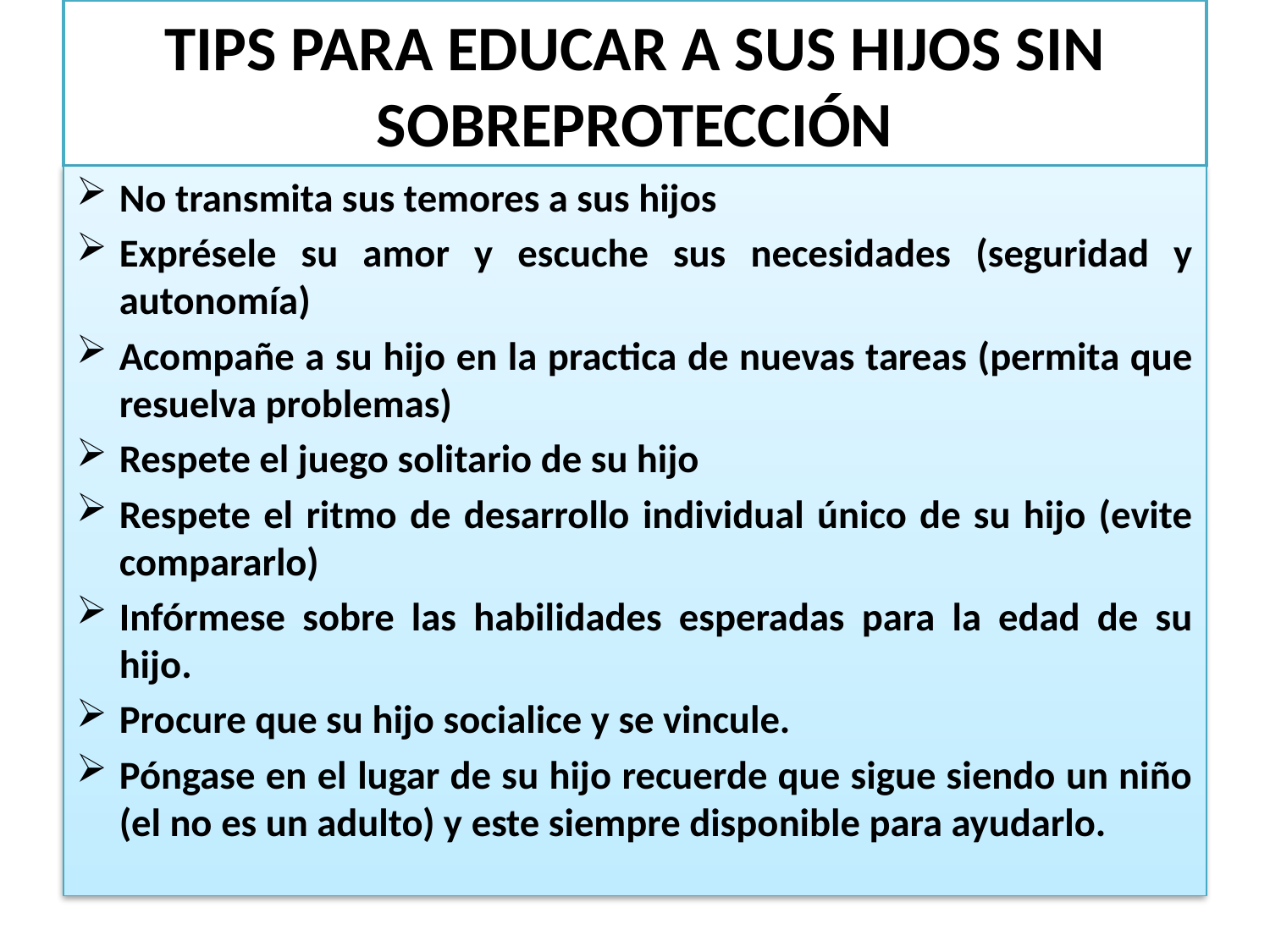

# TIPS PARA EDUCAR A SUS HIJOS SIN SOBREPROTECCIÓN
No transmita sus temores a sus hijos
Exprésele su amor y escuche sus necesidades (seguridad y autonomía)
Acompañe a su hijo en la practica de nuevas tareas (permita que resuelva problemas)
Respete el juego solitario de su hijo
Respete el ritmo de desarrollo individual único de su hijo (evite compararlo)
Infórmese sobre las habilidades esperadas para la edad de su hijo.
Procure que su hijo socialice y se vincule.
Póngase en el lugar de su hijo recuerde que sigue siendo un niño (el no es un adulto) y este siempre disponible para ayudarlo.